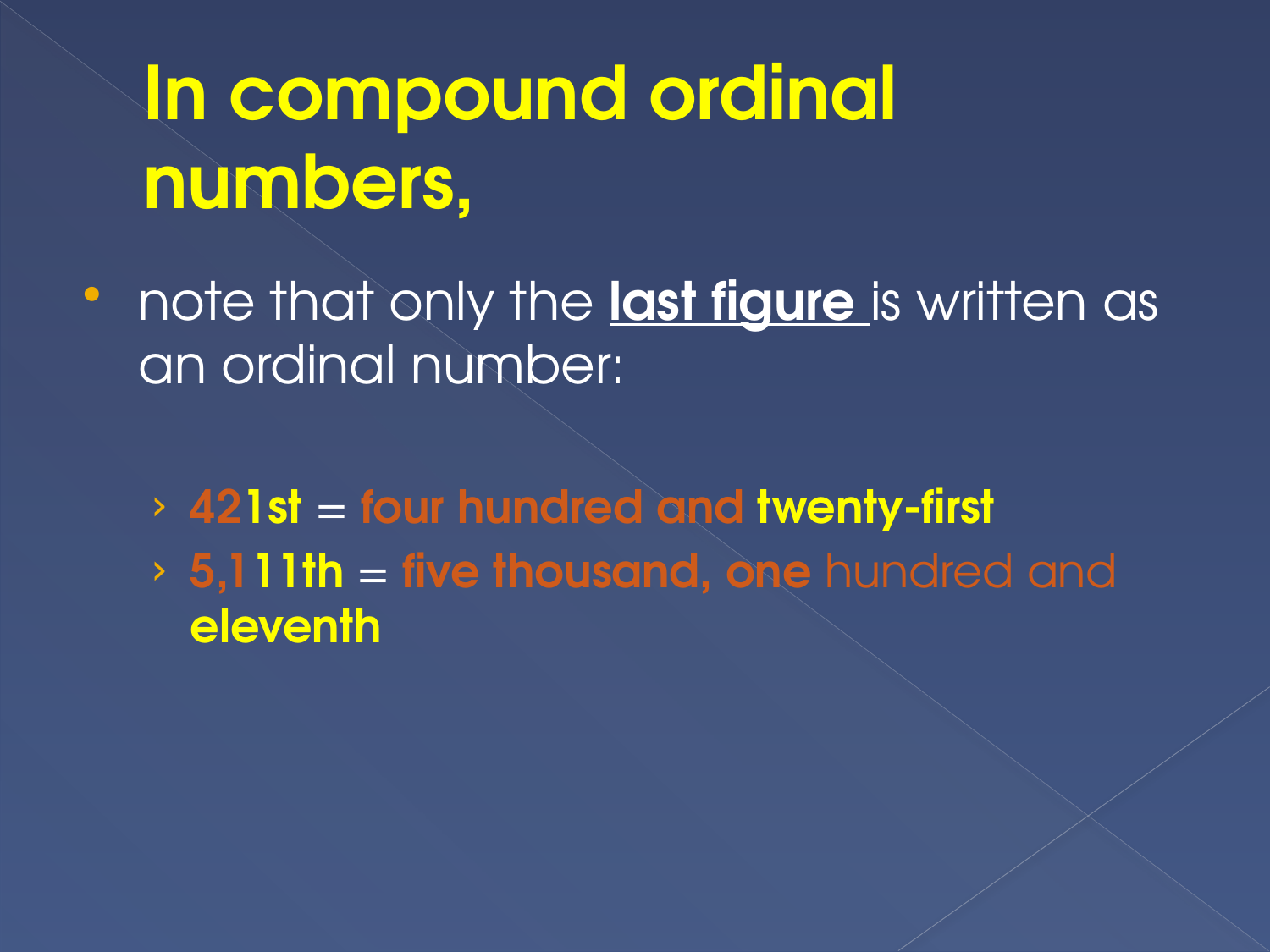

# In compound ordinal numbers,
note that only the last figure is written as an ordinal number:

421st = four hundred and twenty-first
5,111th = five thousand, one hundred and eleventh